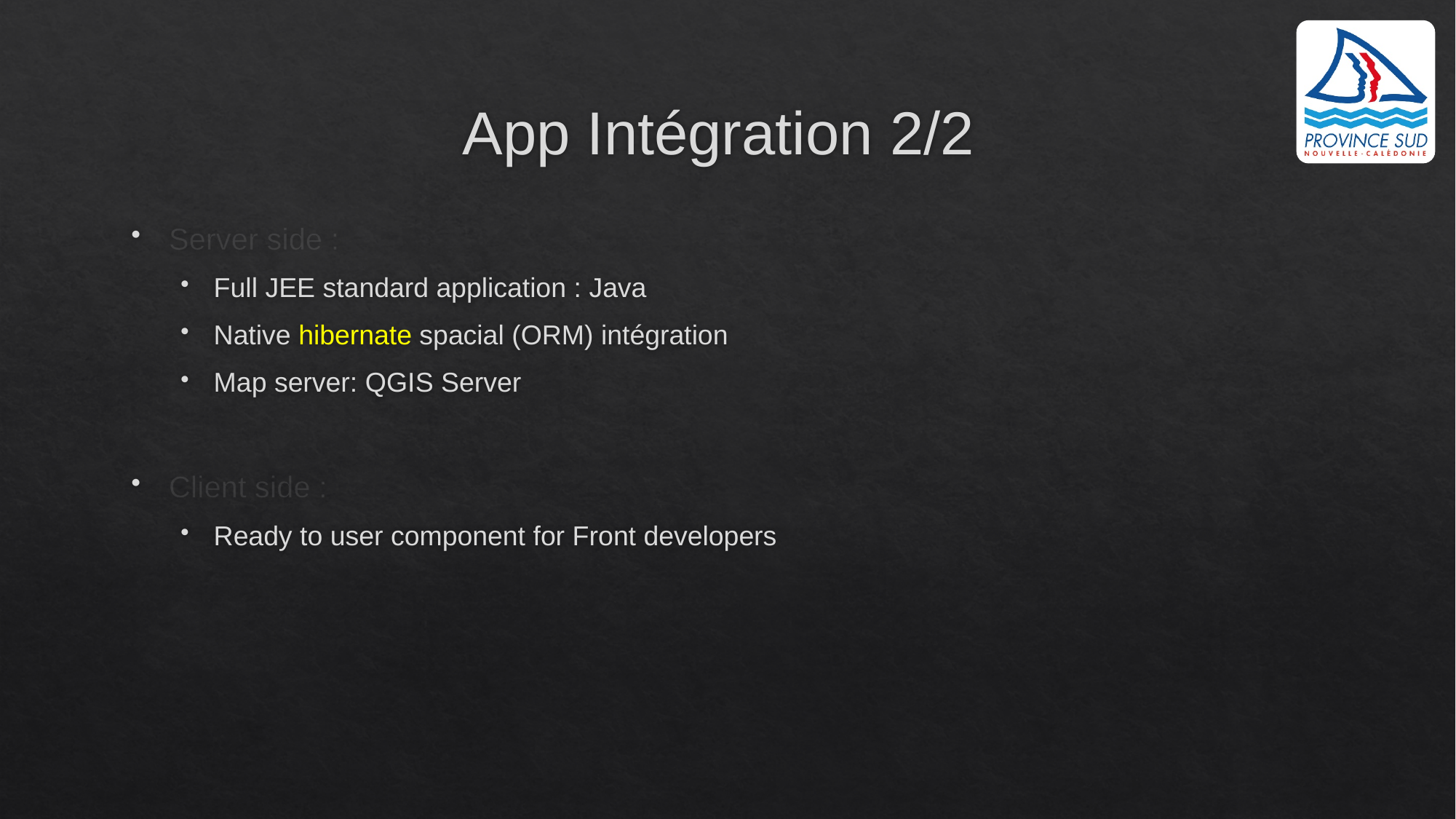

# App Intégration 2/2

Server side :
Full JEE standard application : Java
Native hibernate spacial (ORM) intégration
Map server: QGIS Server

Client side :
Ready to user component for Front developers